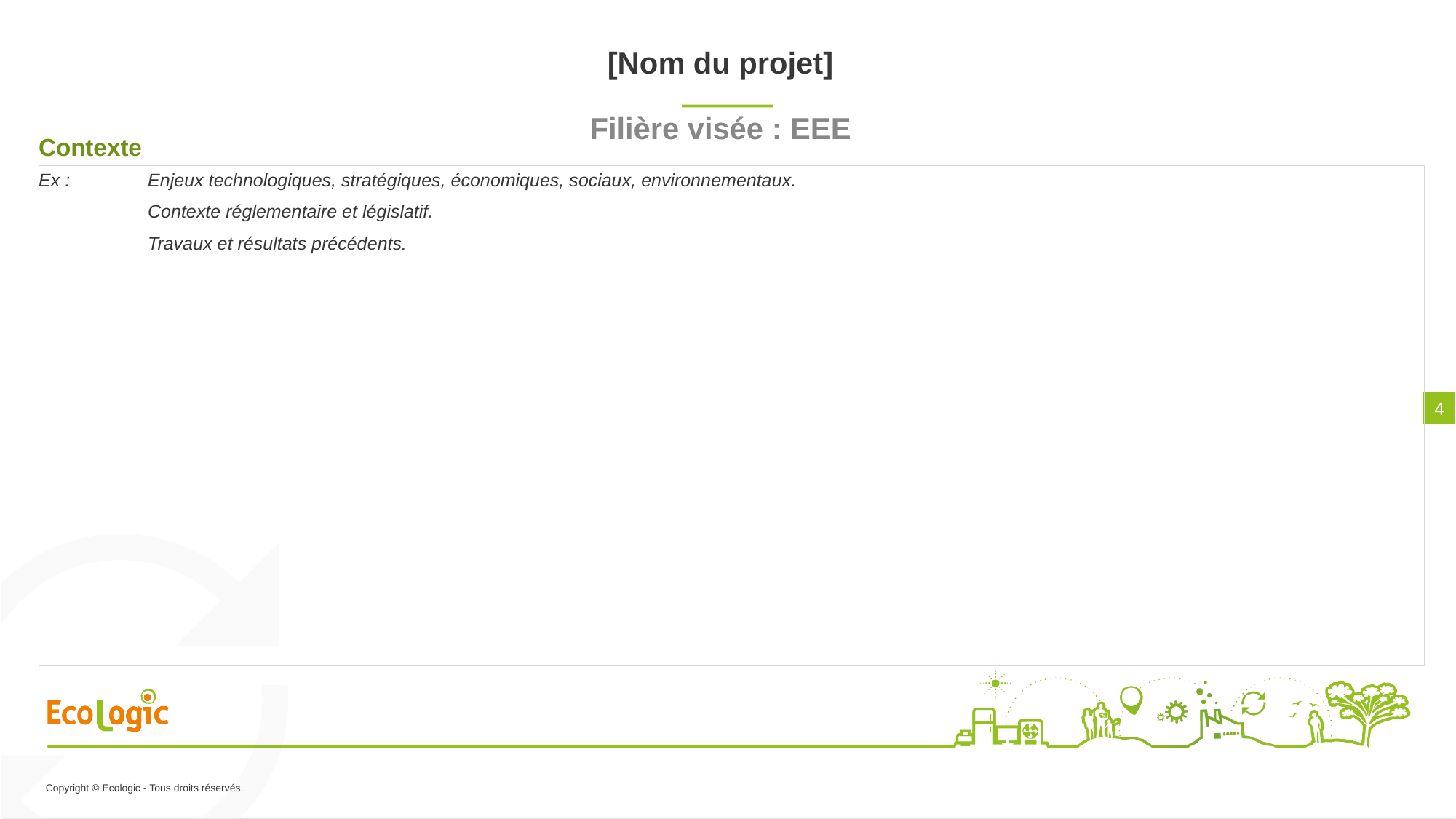

# [Nom du projet] Filière visée : EEE
Contexte
Ex : 	Enjeux technologiques, stratégiques, économiques, sociaux, environnementaux.
	Contexte réglementaire et législatif.
	Travaux et résultats précédents.
4